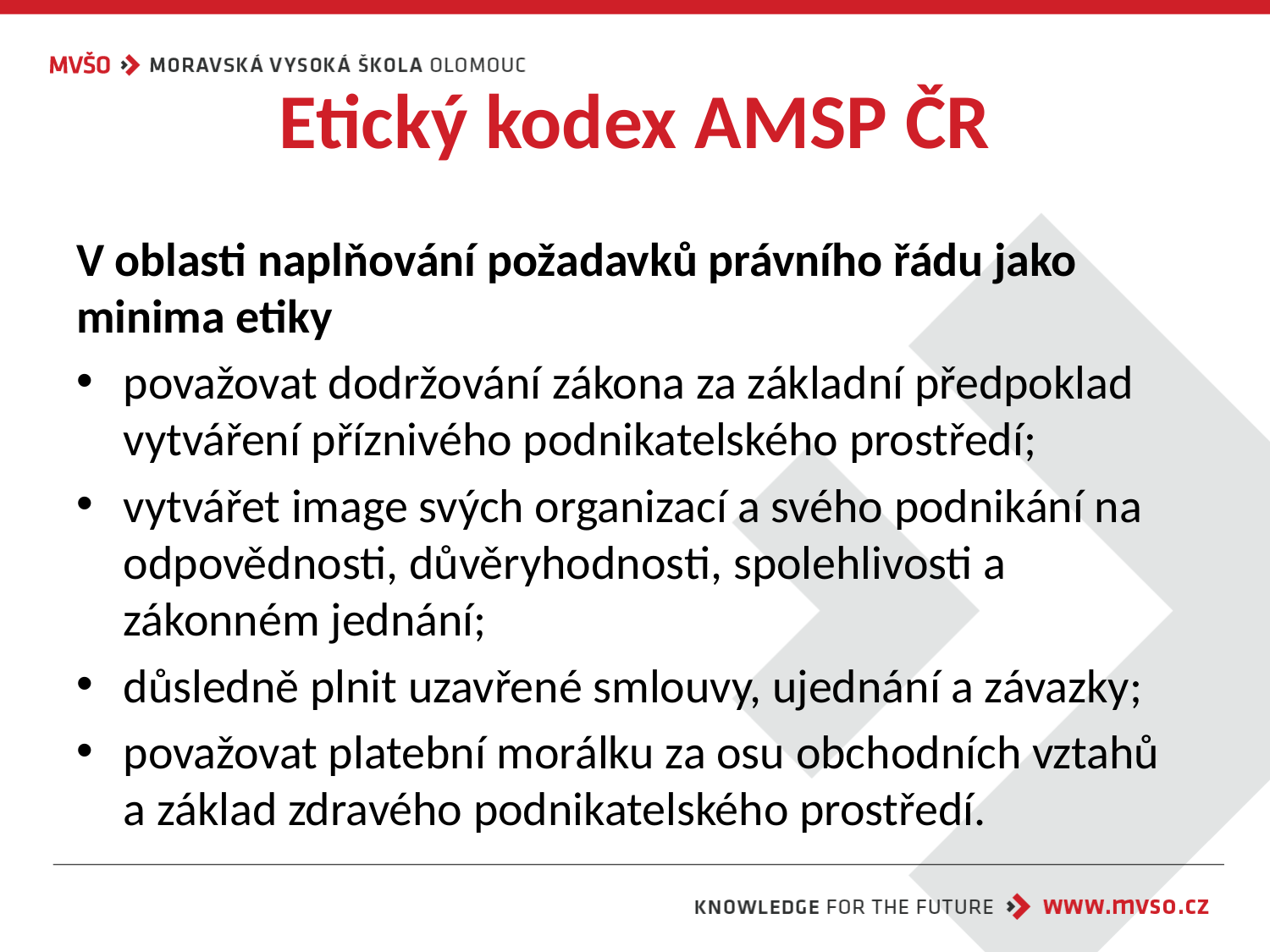

# Etický kodex AMSP ČR
V oblasti naplňování požadavků právního řádu jako minima etiky
považovat dodržování zákona za základní předpoklad vytváření příznivého podnikatelského prostředí;
vytvářet image svých organizací a svého podnikání na odpovědnosti, důvěryhodnosti, spolehlivosti a zákonném jednání;
důsledně plnit uzavřené smlouvy, ujednání a závazky;
považovat platební morálku za osu obchodních vztahů a základ zdravého podnikatelského prostředí.